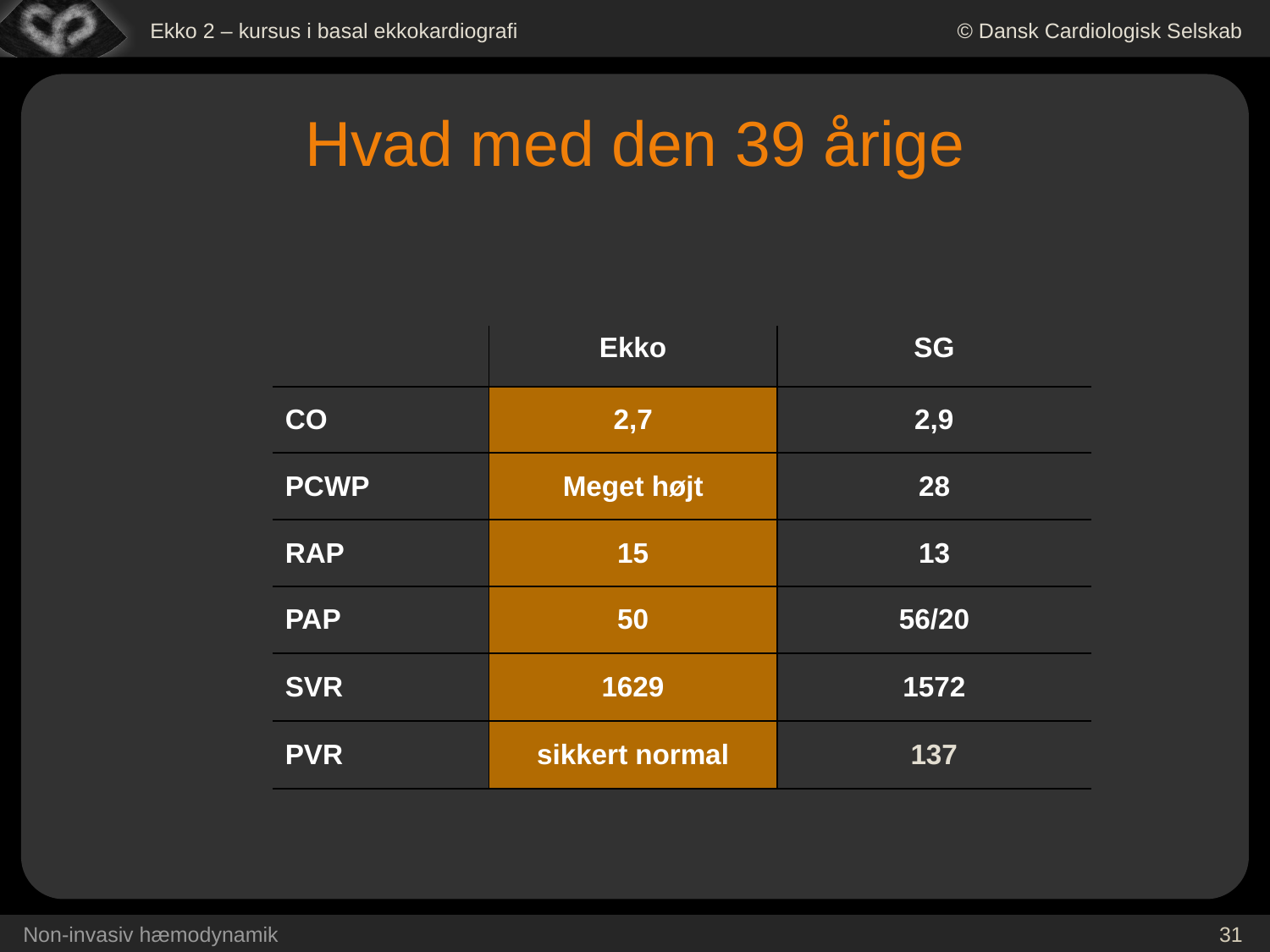

Hvad med den 39 årige
|  |  |  |  |
| --- | --- | --- | --- |
|  |  | Ekko | SG |
|  | CO | 2,7 | 2,9 |
|  | PCWP | Meget højt | 28 |
|  | RAP | 15 | 13 |
|  | PAP | 50 | 56/20 |
|  | SVR | 1629 | 1572 |
|  | PVR | sikkert normal | 137 |
|  |  |  |  |
Non-invasiv hæmodynamik
31